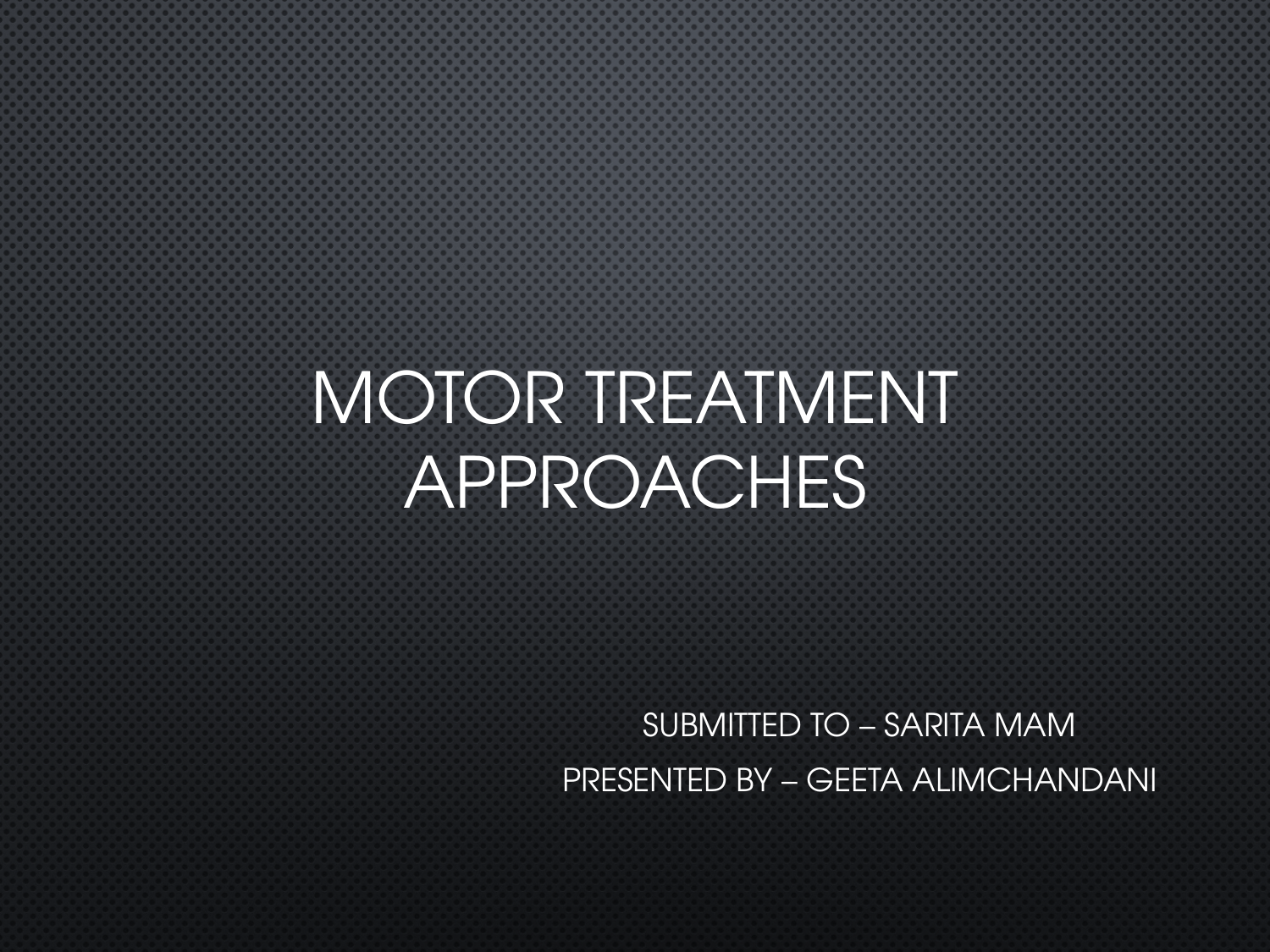

# Motor Treatment Approaches
Submitted to – sarita mam
Presented by – geeta alimchandani